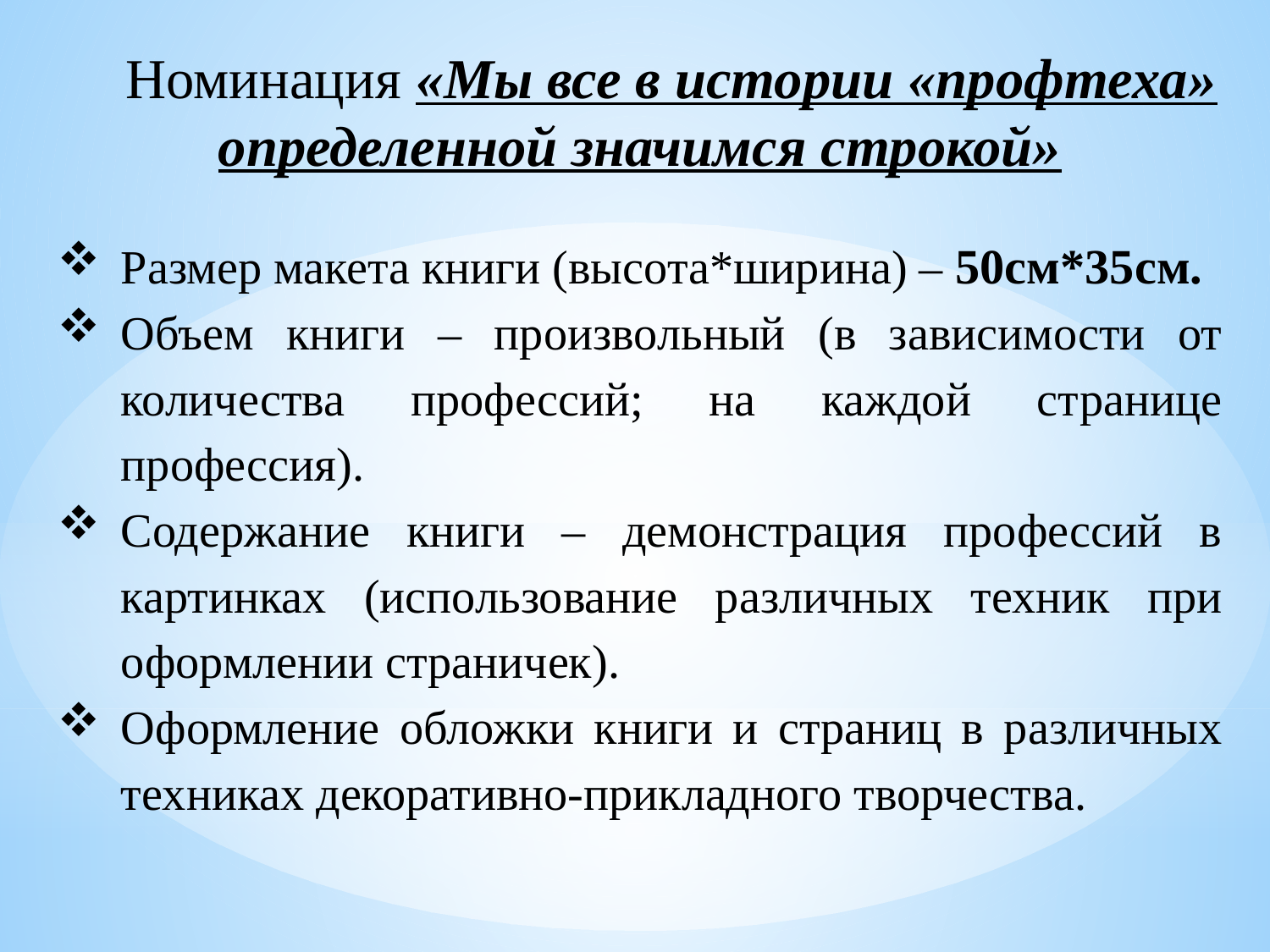

Номинация «Мы все в истории «профтеха» определенной значимся строкой»

Размер макета книги (высота*ширина) – 50см*35см.
Объем книги – произвольный (в зависимости от количества профессий; на каждой странице профессия).
Содержание книги – демонстрация профессий в картинках (использование различных техник при оформлении страничек).
Оформление обложки книги и страниц в различных техниках декоративно-прикладного творчества.